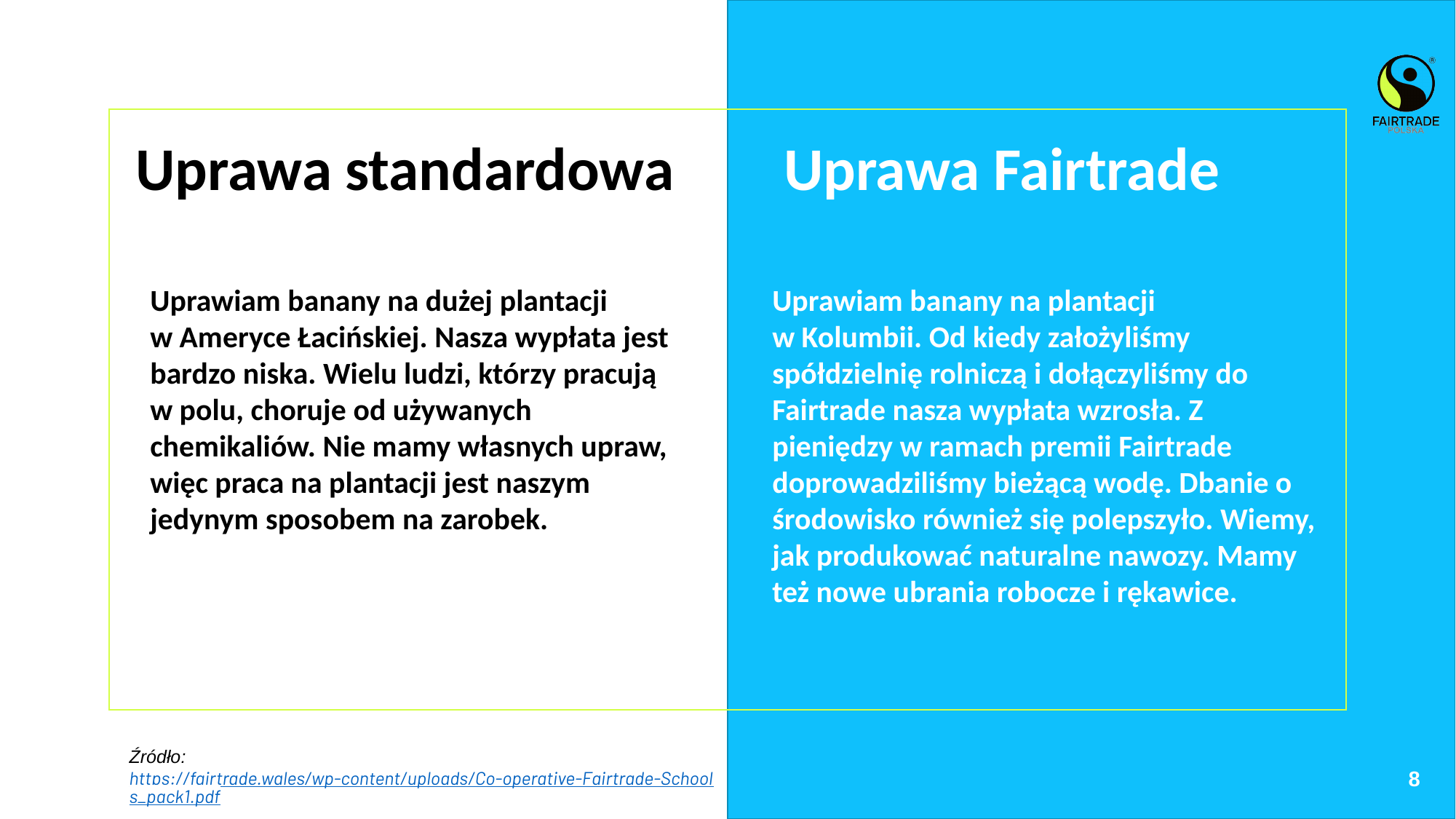

Uprawa standardowa
# Uprawa Fairtrade
Uprawiam banany na dużej plantacji
w Ameryce Łacińskiej. Nasza wypłata jest bardzo niska. Wielu ludzi, którzy pracują w polu, choruje od używanych chemikaliów. Nie mamy własnych upraw, więc praca na plantacji jest naszym jedynym sposobem na zarobek.
Uprawiam banany na plantacji
w Kolumbii. Od kiedy założyliśmy spółdzielnię rolniczą i dołączyliśmy do Fairtrade nasza wypłata wzrosła. Z pieniędzy w ramach premii Fairtrade doprowadziliśmy bieżącą wodę. Dbanie o środowisko również się polepszyło. Wiemy, jak produkować naturalne nawozy. Mamy też nowe ubrania robocze i rękawice.
8
Źródło: https://fairtrade.wales/wp-content/uploads/Co-operative-Fairtrade-Schools_pack1.pdf